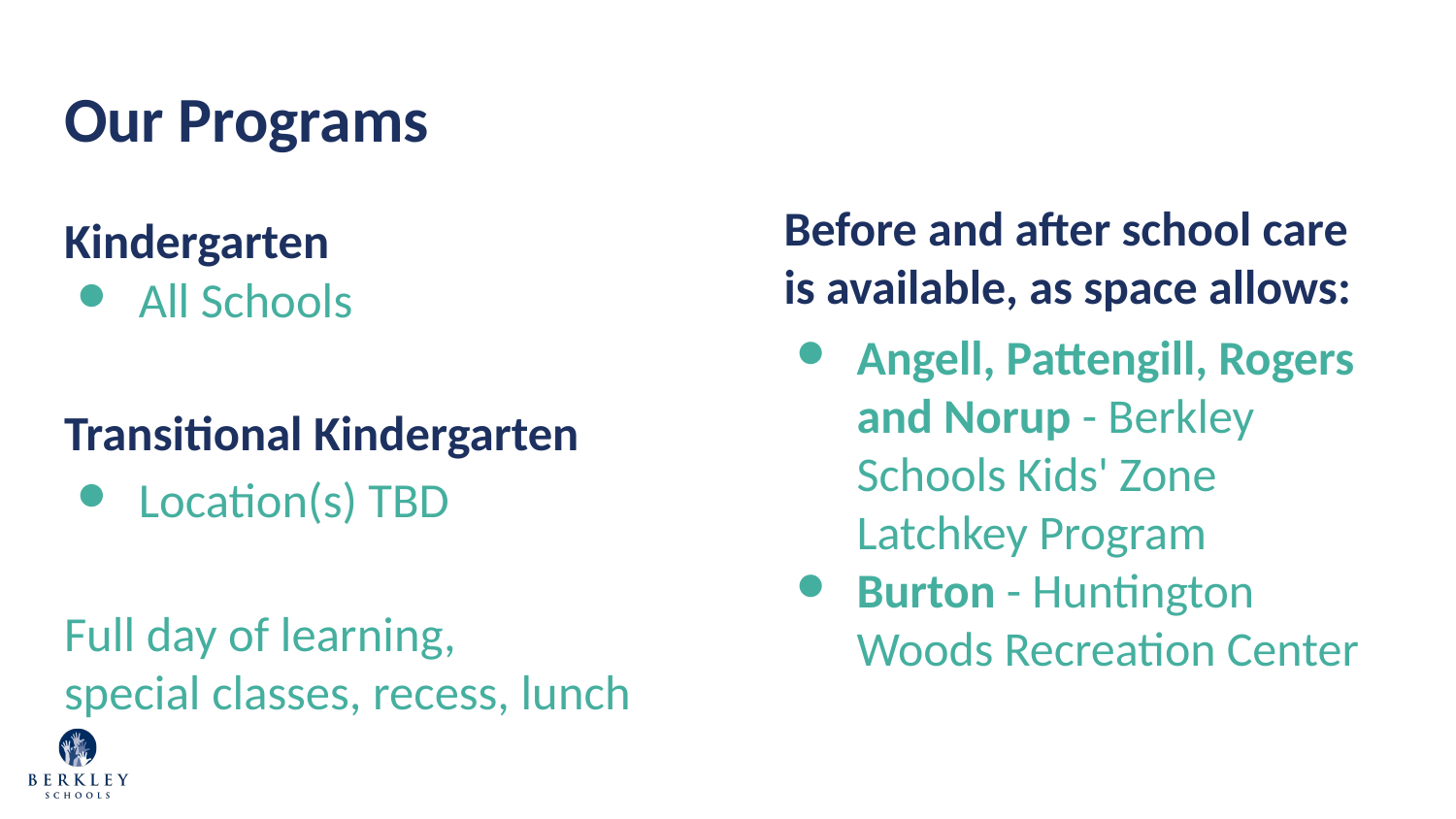

# Our Programs
Before and after school care
is available, as space allows:
Angell, Pattengill, Rogers and Norup - Berkley Schools Kids' Zone Latchkey Program
Burton - Huntington Woods Recreation Center
Kindergarten
All Schools

Transitional Kindergarten
Location(s) TBD

Full day of learning,
special classes, recess, lunch